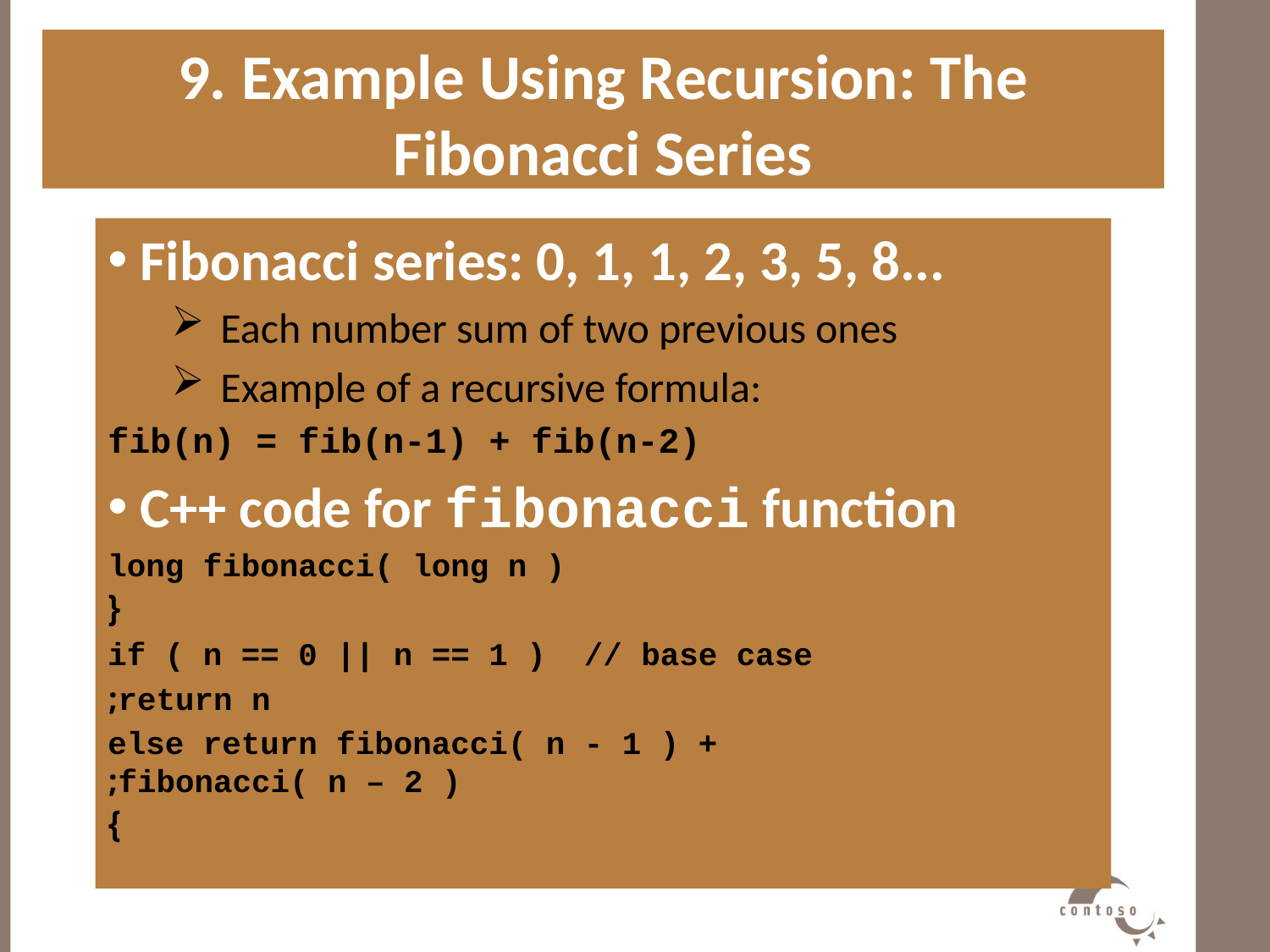

9. Example Using Recursion: The Fibonacci Series
#
 Fibonacci series: 0, 1, 1, 2, 3, 5, 8...
 Each number sum of two previous ones
 Example of a recursive formula:
fib(n) = fib(n-1) + fib(n-2)
 C++ code for fibonacci function
long fibonacci( long n )
{
	if ( n == 0 || n == 1 )  // base case
	return n;
else return fibonacci( n - 1 ) + fibonacci( n – 2 );
}